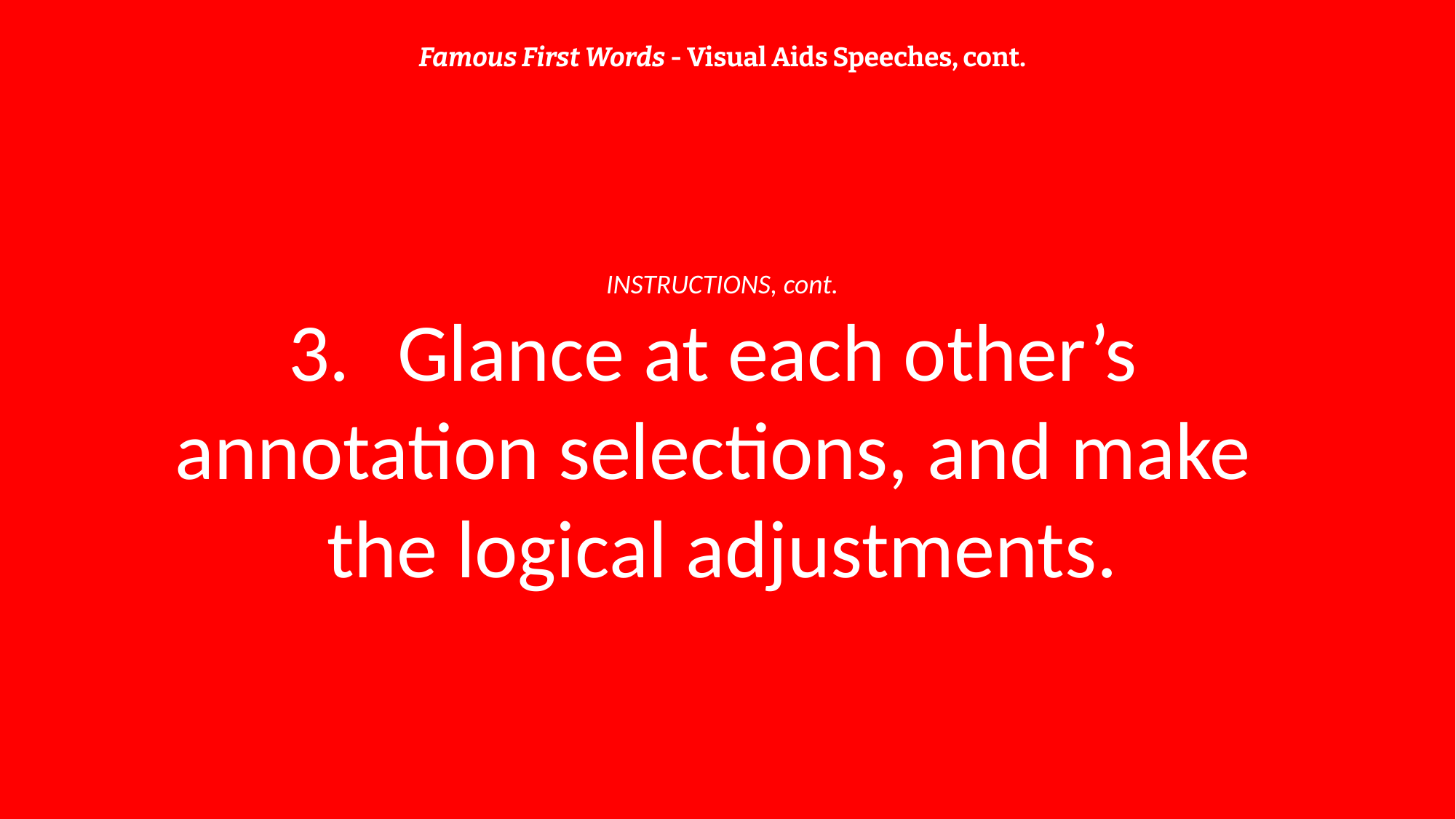

# Famous First Words - Visual Aids Speeches, cont.
INSTRUCTIONS, cont.
Glance at each other’s
annotation selections, and make
the logical adjustments.